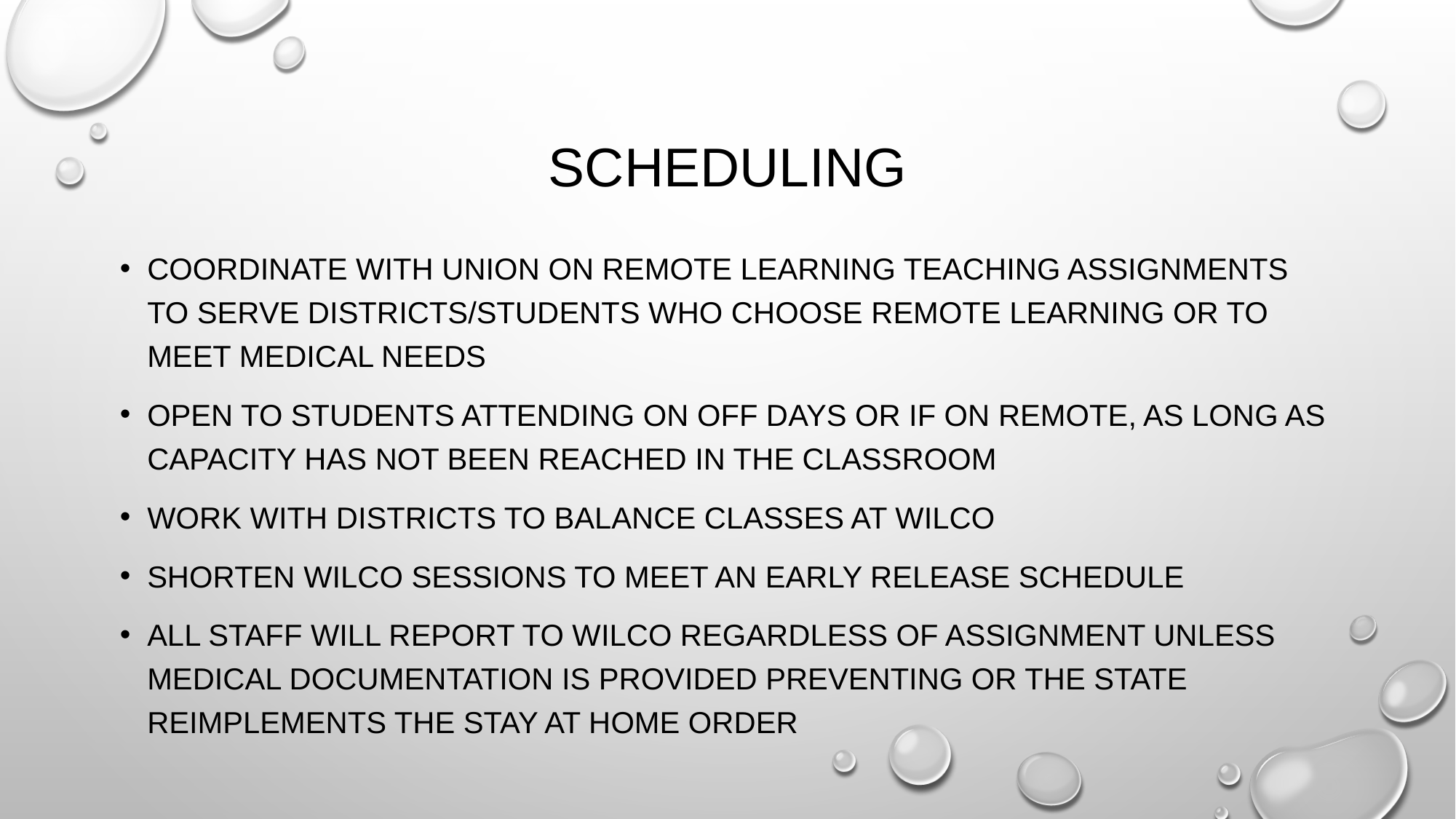

# Scheduling
Coordinate with Union on remote learning teaching assignments to serve districts/Students who choose remote learning or to meet Medical needs
Open to students attending on off days or if on remote, as long as capacity has not been reached in the classroom
Work with Districts to balance classes at wilco
Shorten Wilco sessions to meet an Early release Schedule
All staff will report to wilco regardless of assignment unless medical documentation is provided Preventing or the state reimplements the stay at home order